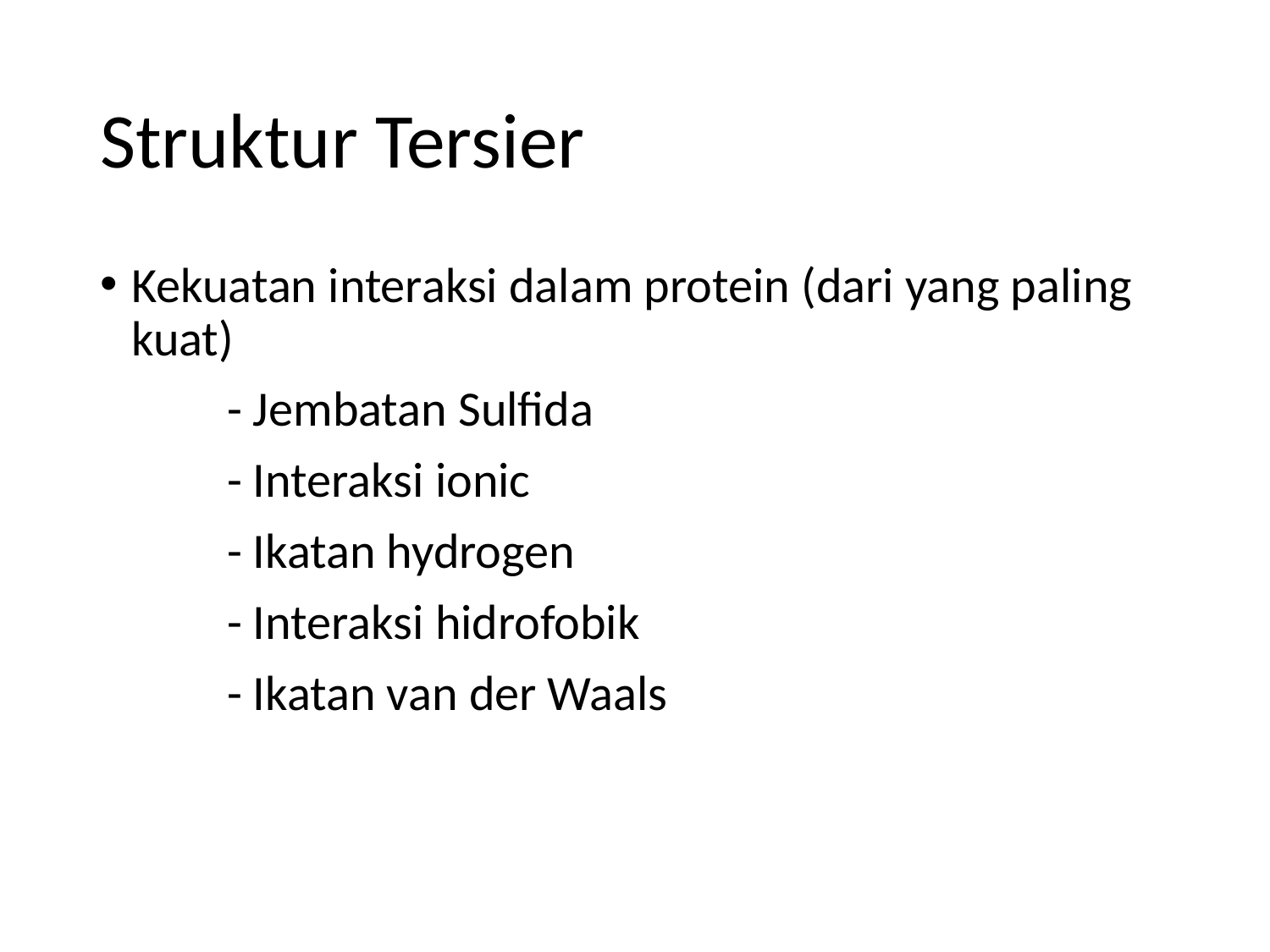

# Struktur Tersier
Kekuatan interaksi dalam protein (dari yang paling kuat)
	- Jembatan Sulfida
	- Interaksi ionic
	- Ikatan hydrogen
	- Interaksi hidrofobik
	- Ikatan van der Waals